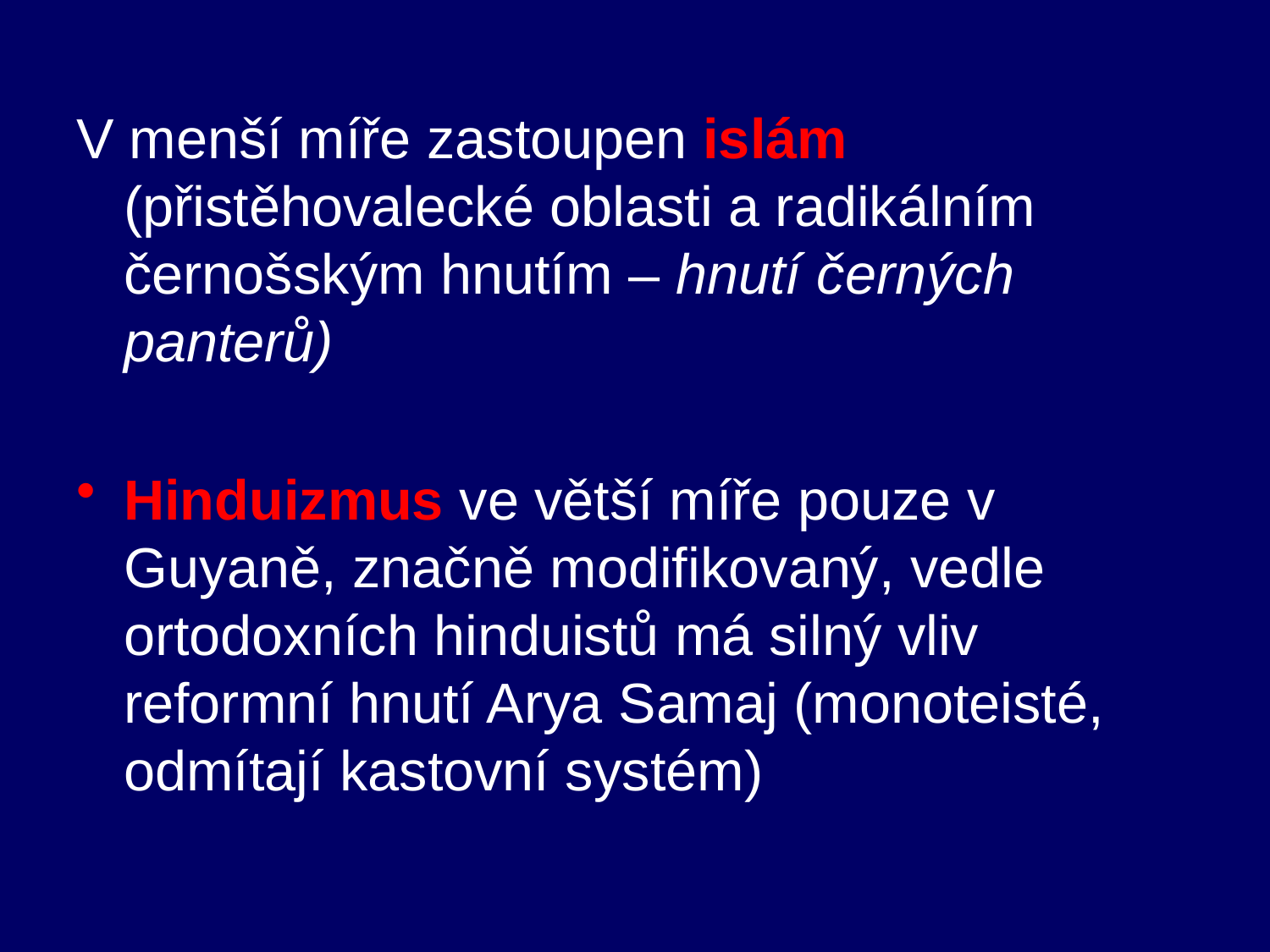

#
V menší míře zastoupen islám (přistěhovalecké oblasti a radikálním černošským hnutím – hnutí černých panterů)

Hinduizmus ve větší míře pouze v Guyaně, značně modifikovaný, vedle ortodoxních hinduistů má silný vliv reformní hnutí Arya Samaj (monoteisté, odmítají kastovní systém)